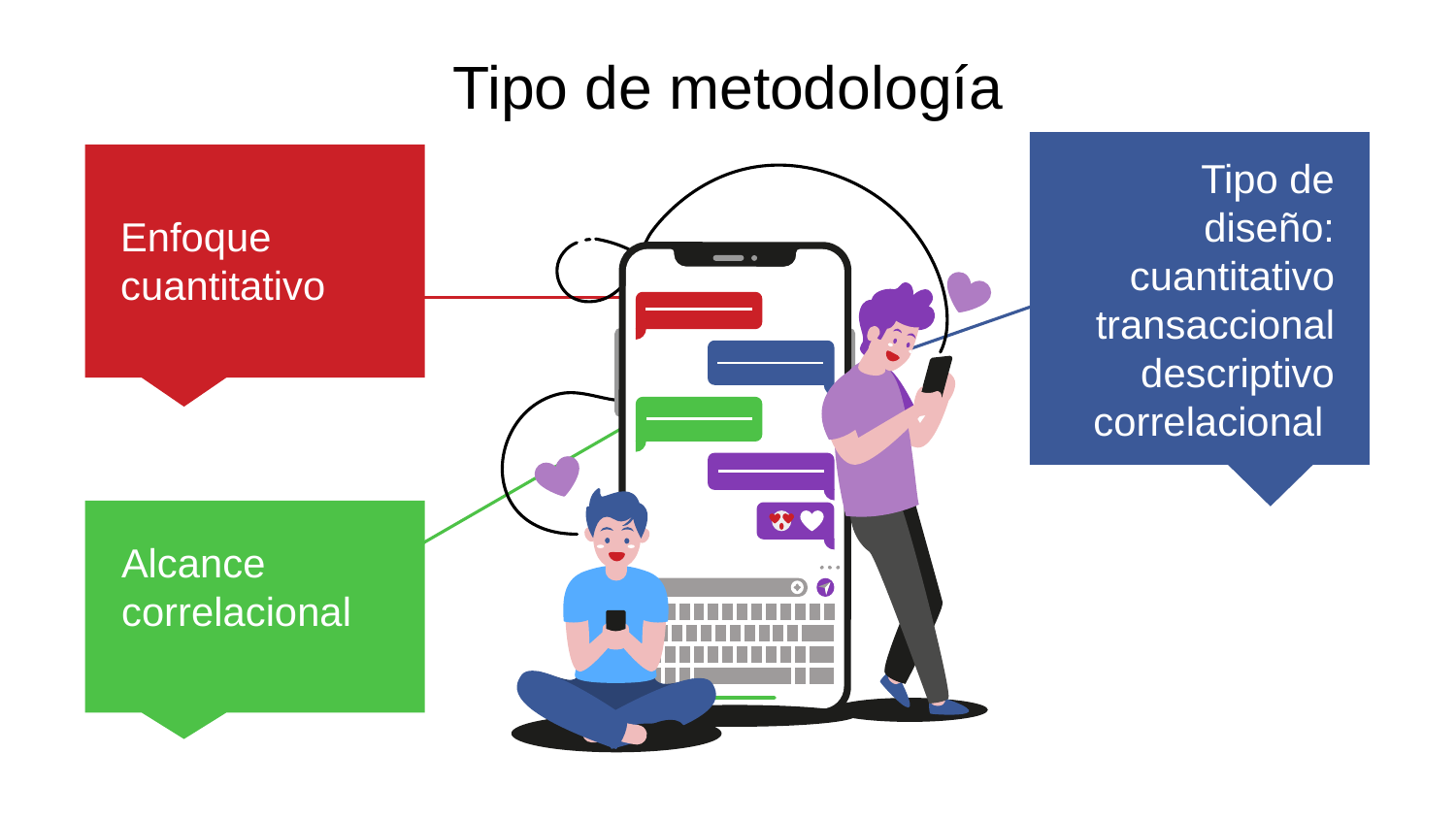

# Tipo de metodología

Tipo de diseño: cuantitativo transaccional descriptivo correlacional
Enfoque cuantitativo

Alcance correlacional